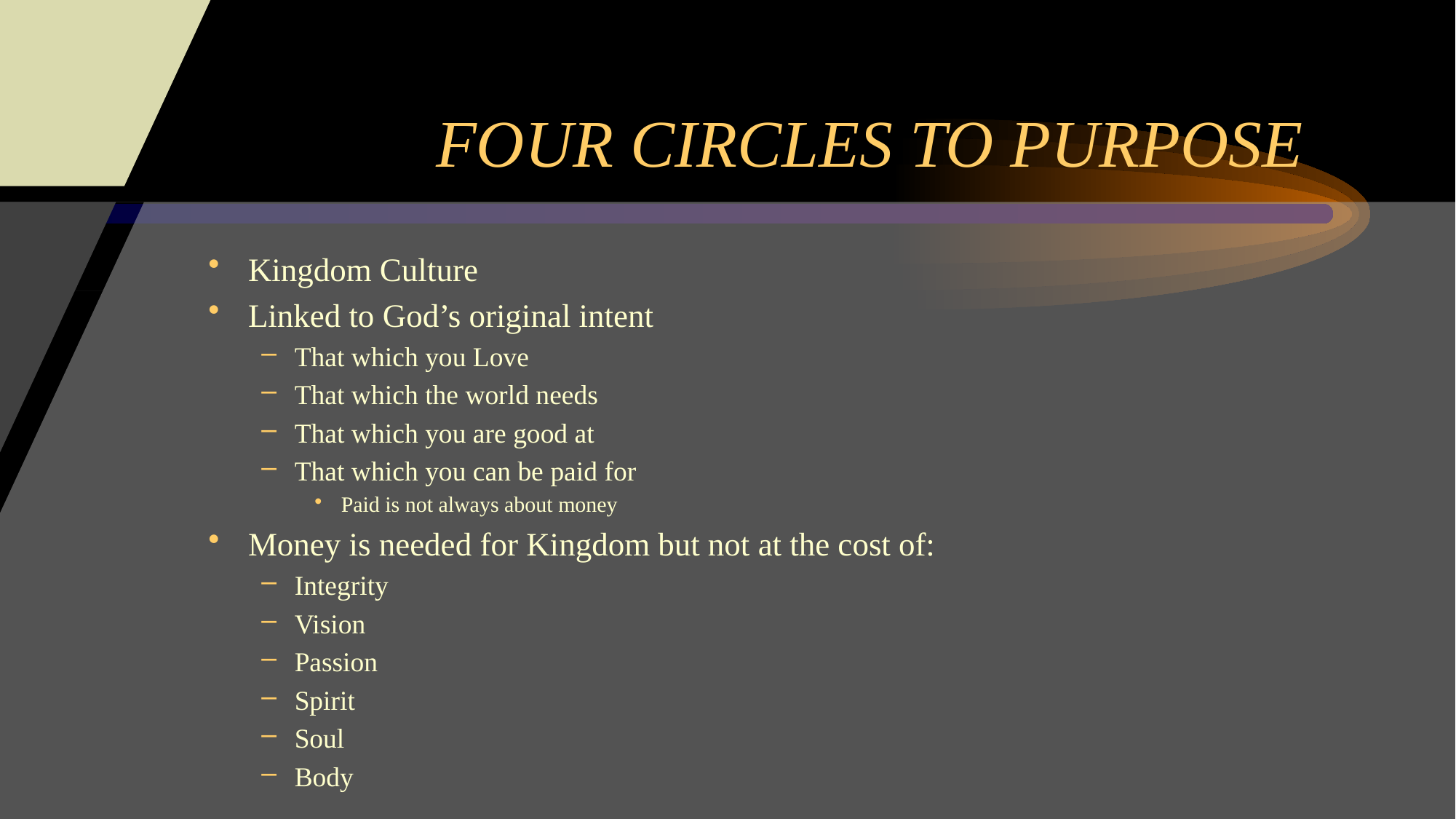

# FOUR CIRCLES TO PURPOSE

Kingdom Culture
Linked to God’s original intent
That which you Love
That which the world needs
That which you are good at
That which you can be paid for
Paid is not always about money
Money is needed for Kingdom but not at the cost of:
Integrity
Vision
Passion
Spirit
Soul
Body